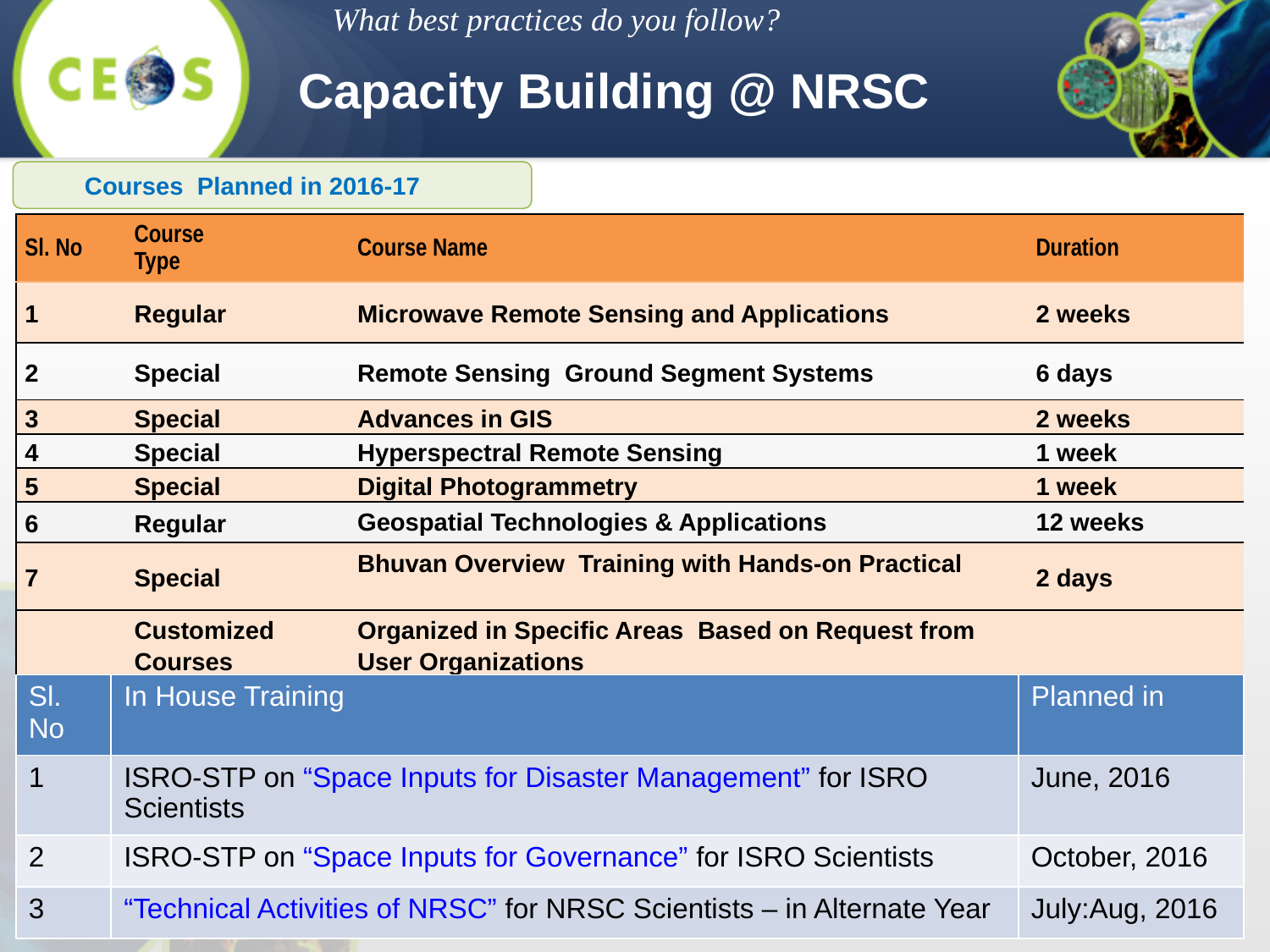

What best practices do you follow?
Capacity Building @ NRSC
Courses  Planned in 2016-17
| Sl. No | Course Type | Course Name | Duration |
| --- | --- | --- | --- |
| 1 | Regular | Microwave Remote Sensing and Applications | 2 weeks |
| 2 | Special | Remote Sensing Ground Segment Systems | 6 days |
| 3 | Special | Advances in GIS | 2 weeks |
| 4 | Special | Hyperspectral Remote Sensing | 1 week |
| 5 | Special | Digital Photogrammetry | 1 week |
| 6 | Regular | Geospatial Technologies & Applications | 12 weeks |
| 7 | Special | Bhuvan Overview Training with Hands-on Practical | 2 days |
|  | Customized Courses | Organized in Specific Areas Based on Request from User Organizations |  |
| Sl. No | In House Training | Planned in |
| --- | --- | --- |
| 1 | ISRO-STP on “Space Inputs for Disaster Management” for ISRO Scientists | June, 2016 |
| 2 | ISRO-STP on “Space Inputs for Governance” for ISRO Scientists | October, 2016 |
| 3 | “Technical Activities of NRSC” for NRSC Scientists – in Alternate Year | July:Aug, 2016 |